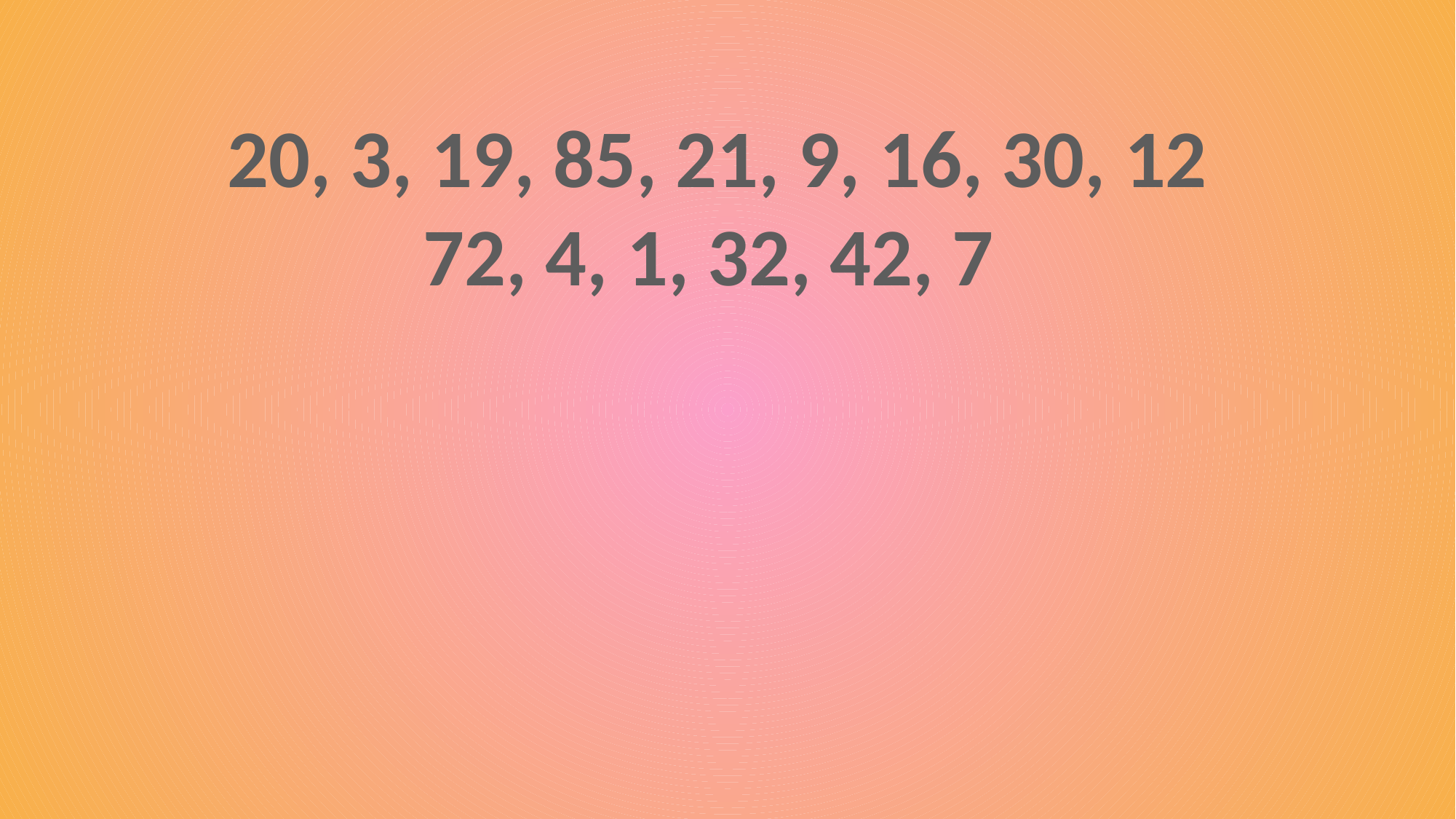

20, 3, 19, 85, 21, 9, 16, 30, 12
72, 4, 1, 32, 42, 7